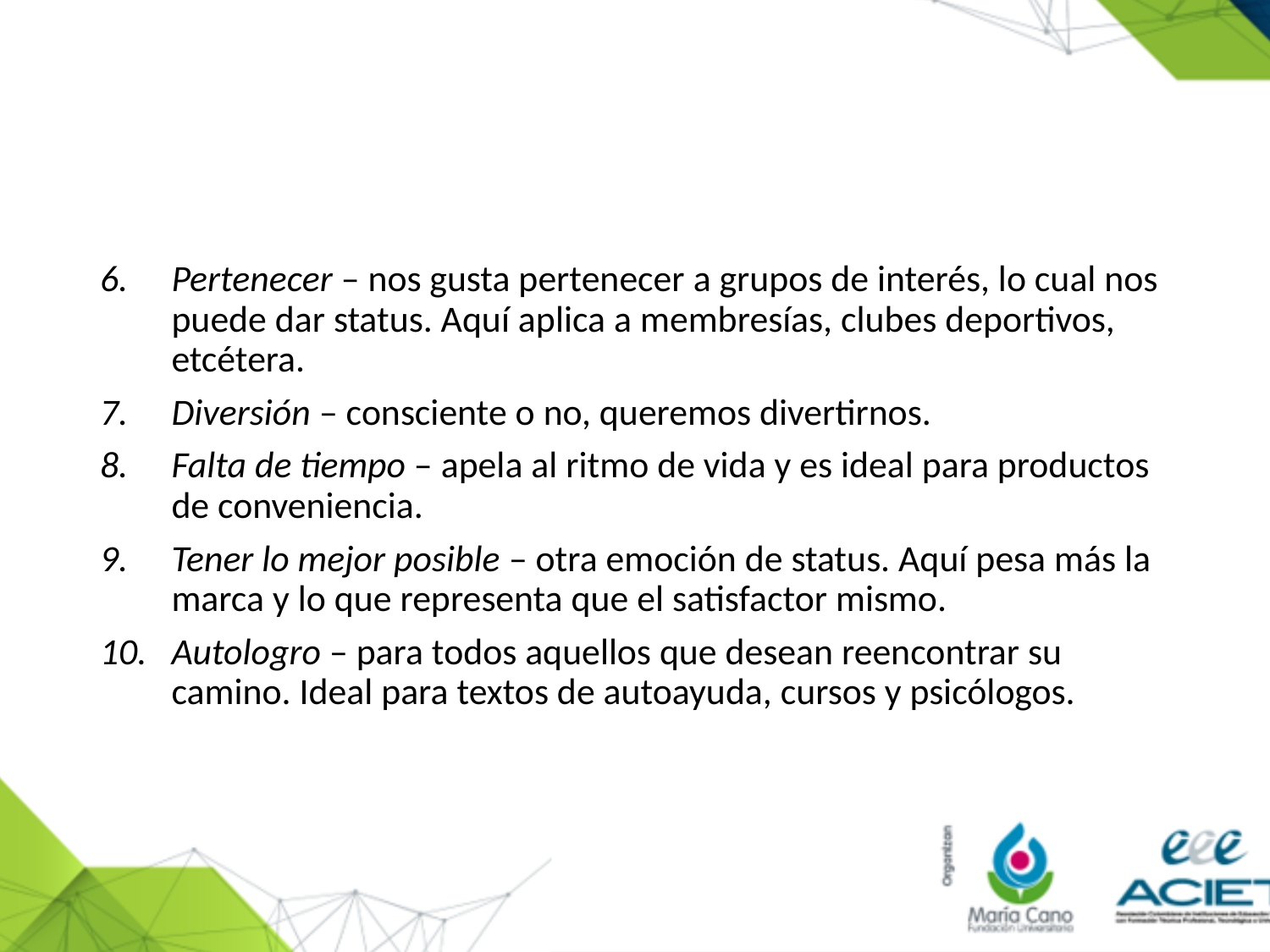

#
Pertenecer – nos gusta pertenecer a grupos de interés, lo cual nos puede dar status. Aquí aplica a membresías, clubes deportivos, etcétera.
Diversión – consciente o no, queremos divertirnos.
Falta de tiempo – apela al ritmo de vida y es ideal para productos de conveniencia.
Tener lo mejor posible – otra emoción de status. Aquí pesa más la marca y lo que representa que el satisfactor mismo.
Autologro – para todos aquellos que desean reencontrar su camino. Ideal para textos de autoayuda, cursos y psicólogos.